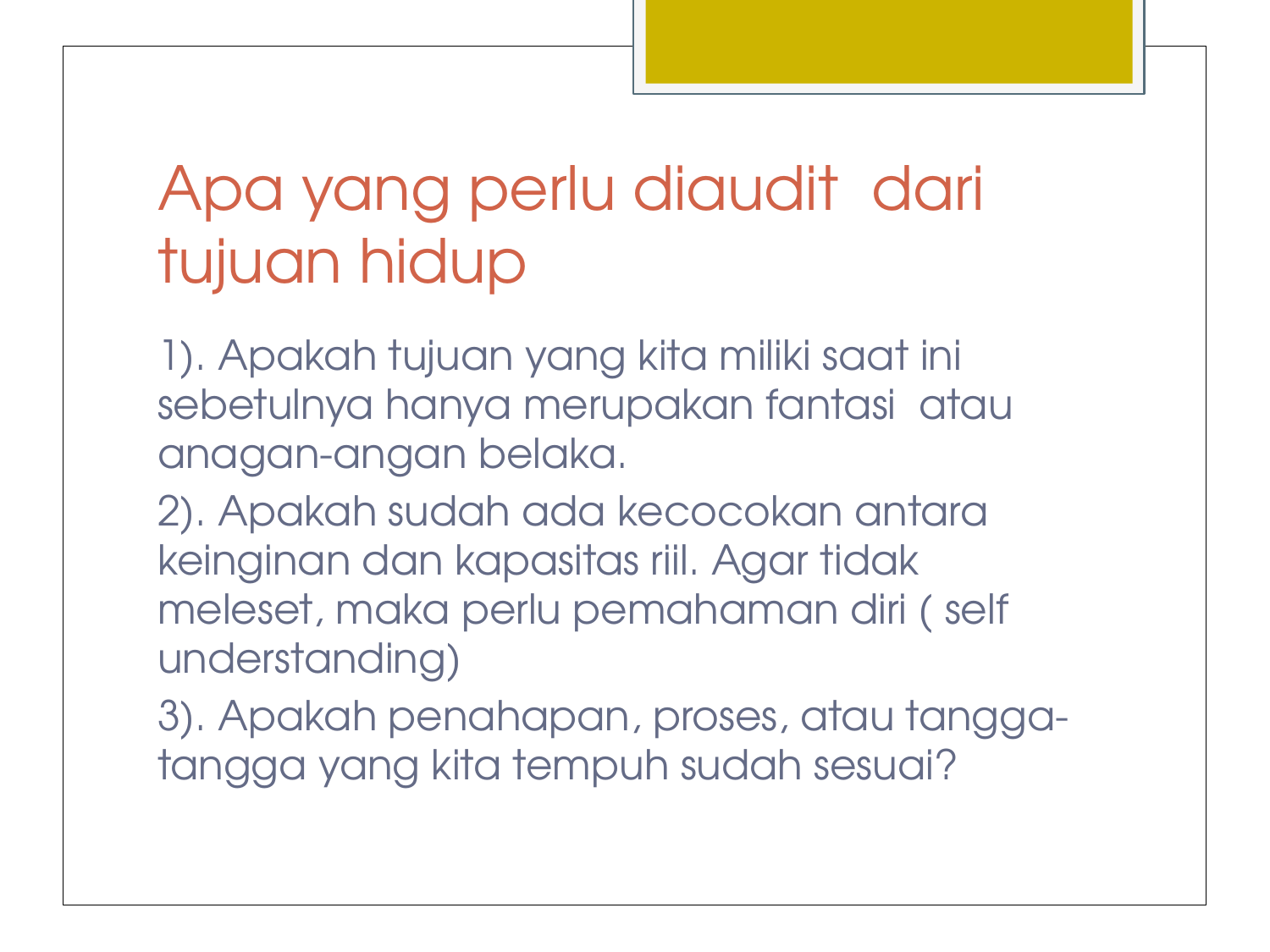

# Apa yang perlu diaudit  dari tujuan hidup
1). Apakah tujuan yang kita miliki saat ini sebetulnya hanya merupakan fantasi  atau anagan-angan belaka.
2). Apakah sudah ada kecocokan antara keinginan dan kapasitas riil. Agar tidak meleset, maka perlu pemahaman diri ( self understanding)
3). Apakah penahapan, proses, atau tangga-tangga yang kita tempuh sudah sesuai?